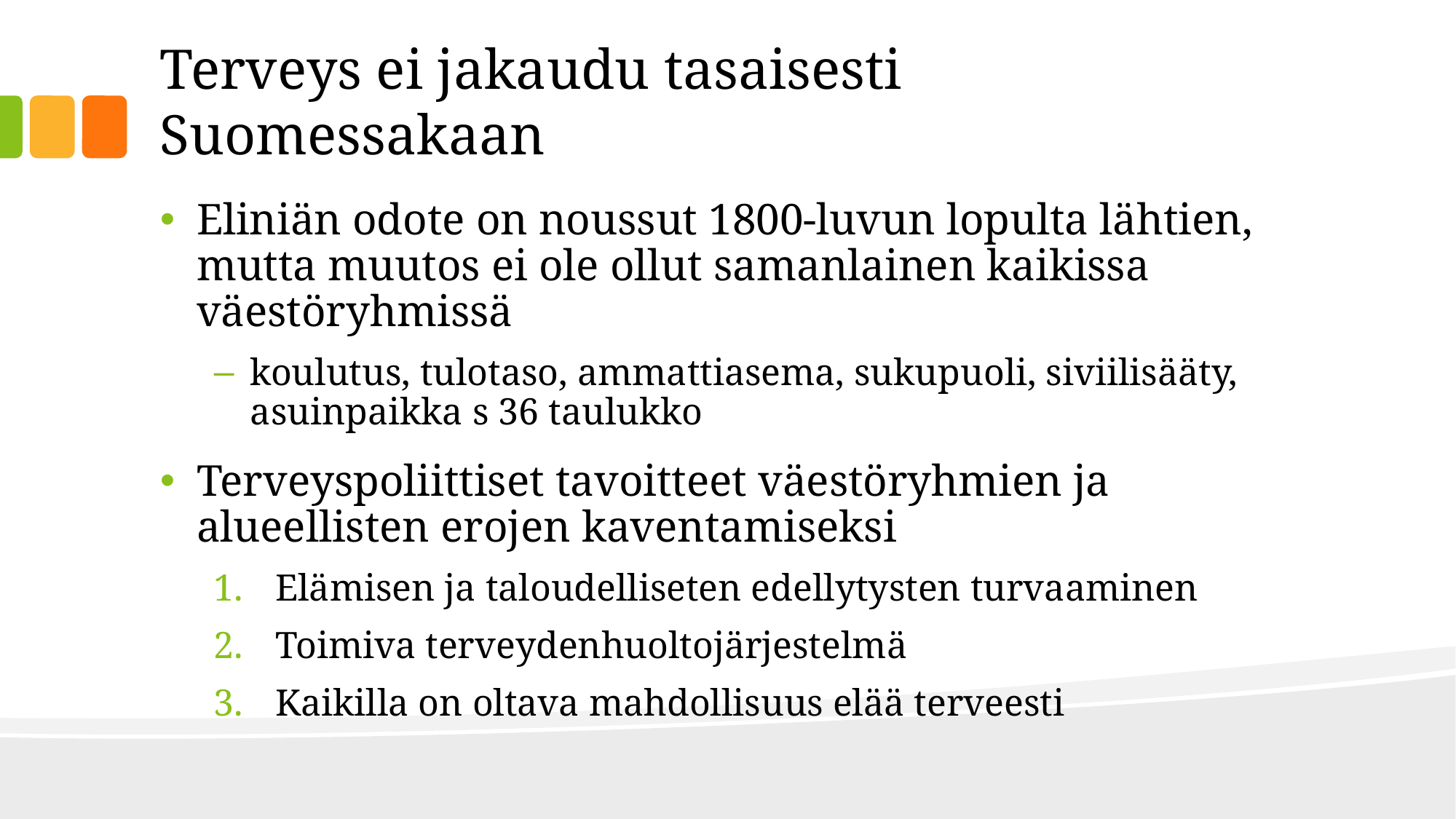

# Terveys ei jakaudu tasaisesti Suomessakaan
Eliniän odote on noussut 1800-luvun lopulta lähtien, mutta muutos ei ole ollut samanlainen kaikissa väestöryhmissä
koulutus, tulotaso, ammattiasema, sukupuoli, siviilisääty, asuinpaikka s 36 taulukko
Terveyspoliittiset tavoitteet väestöryhmien ja alueellisten erojen kaventamiseksi
Elämisen ja taloudelliseten edellytysten turvaaminen
Toimiva terveydenhuoltojärjestelmä
Kaikilla on oltava mahdollisuus elää terveesti